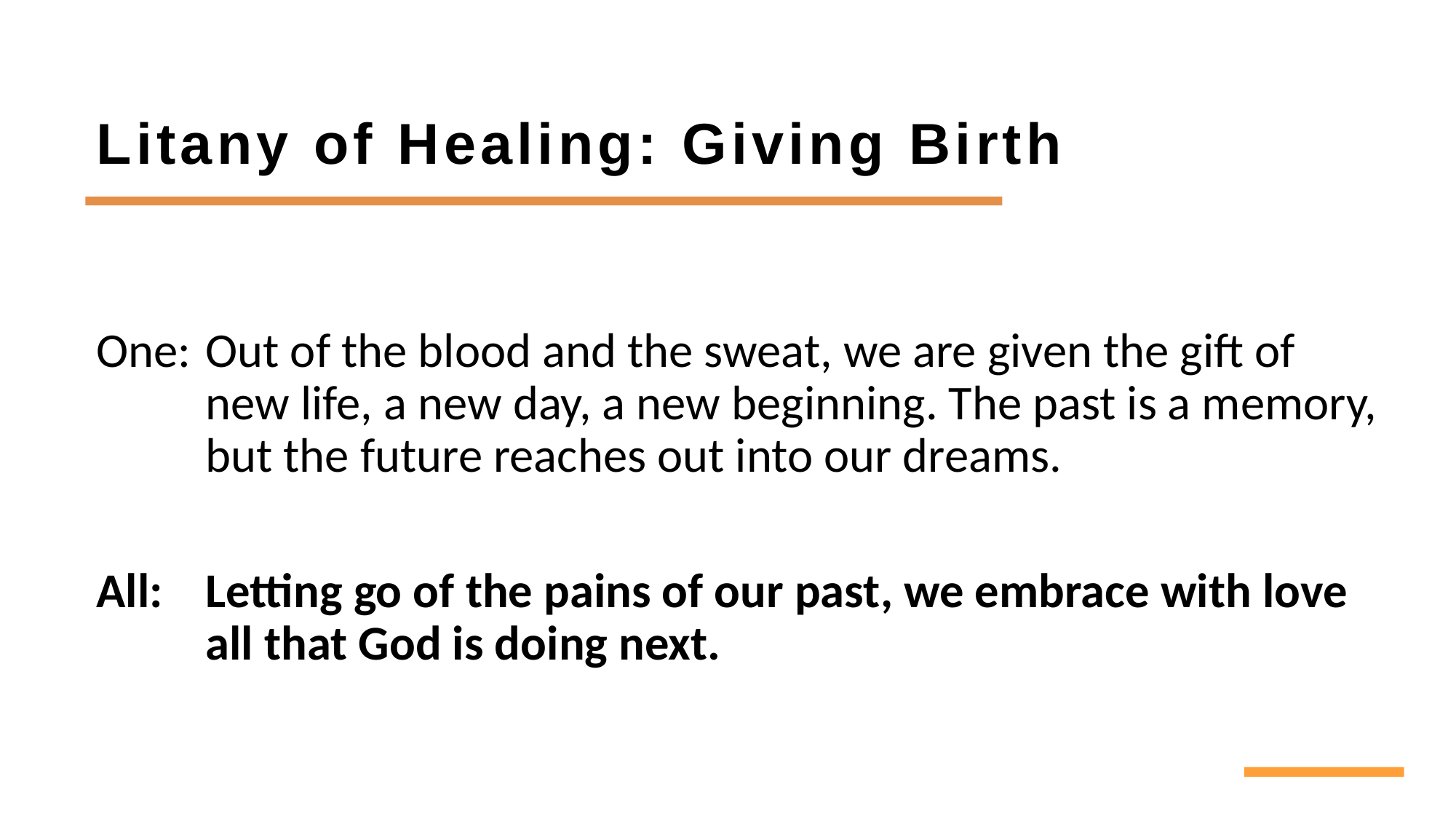

# Litany of Healing: Giving Birth

One:	Out of the blood and the sweat, we are given the gift of 	new life, a new day, a new beginning. The past is a memory, 	but the future reaches out into our dreams.

All:	Letting go of the pains of our past, we embrace with love 	all that God is doing next.